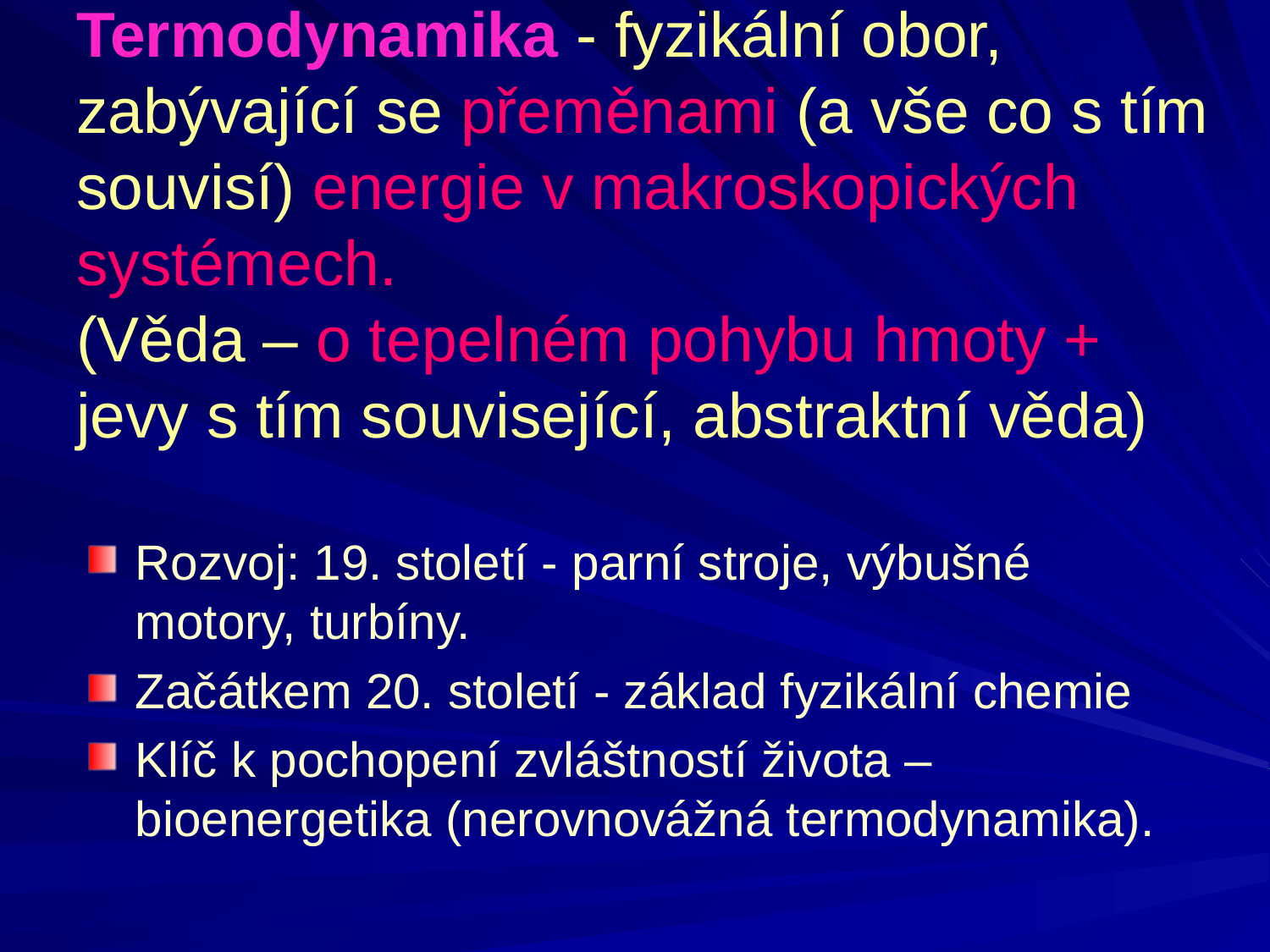

Termodynamika - fyzikální obor, zabývající se přeměnami (a vše co s tím souvisí) energie v makroskopických systémech.
(Věda – o tepelném pohybu hmoty + jevy s tím související, abstraktní věda)

Rozvoj: 19. století - parní stroje, výbušné motory, turbíny.
Začátkem 20. století - základ fyzikální chemie
Klíč k pochopení zvláštností života – bioenergetika (nerovnovážná termodynamika).